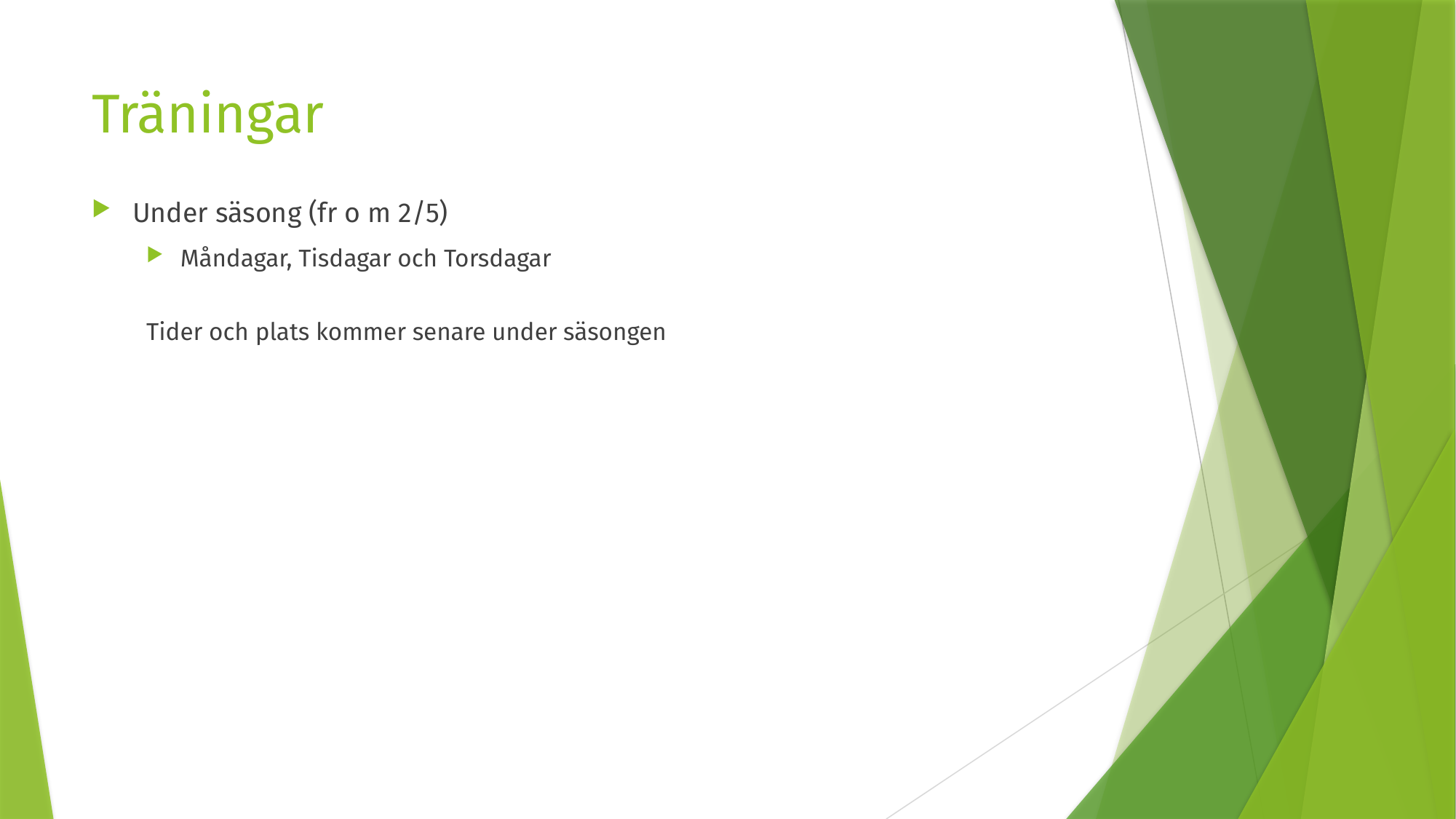

# Träningar
Under säsong (fr o m 2/5)
Måndagar, Tisdagar och Torsdagar
Tider och plats kommer senare under säsongen